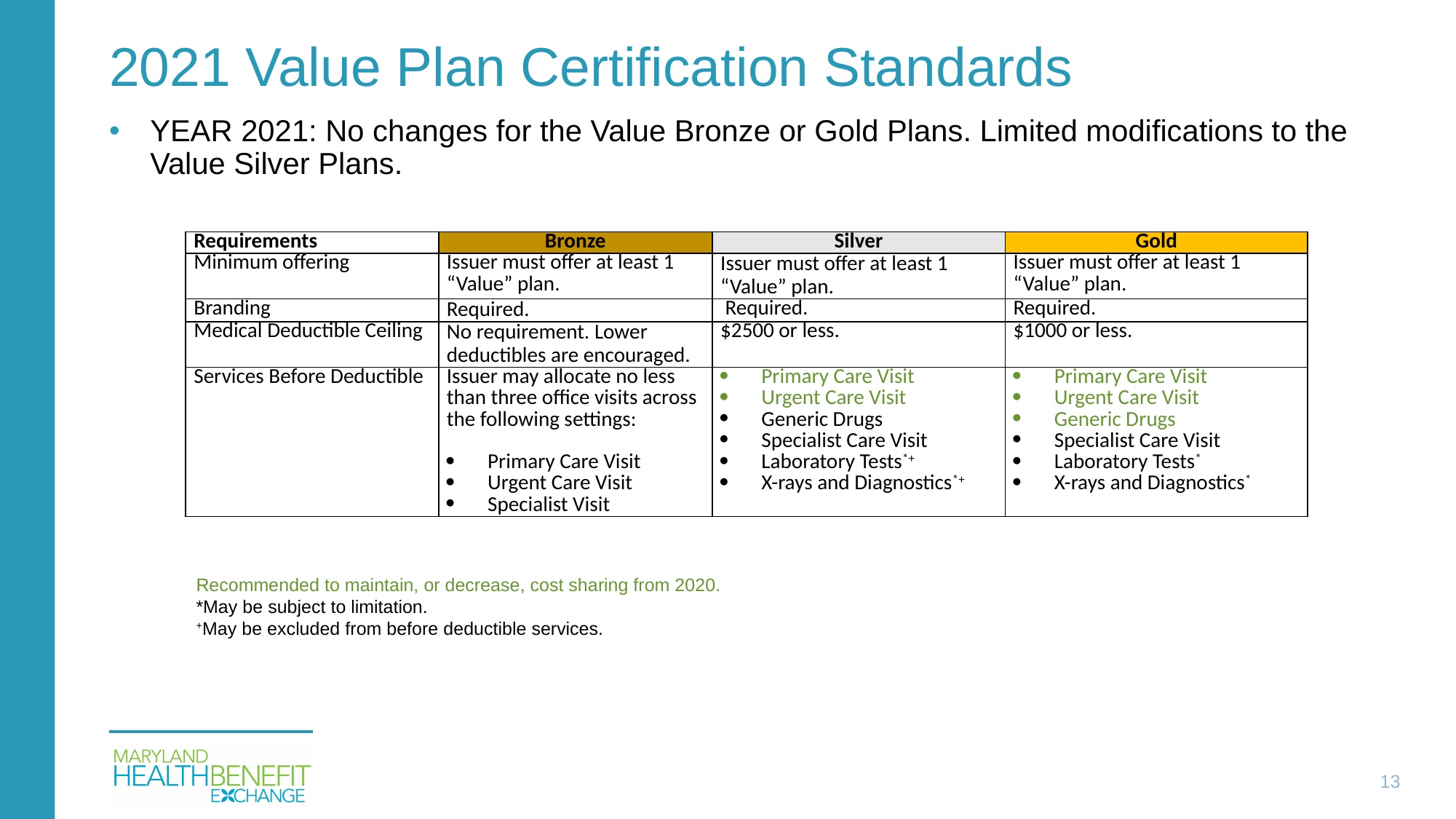

# 2021 Value Plan Certification Standards
YEAR 2021: No changes for the Value Bronze or Gold Plans. Limited modifications to the Value Silver Plans.

| Requirements | Bronze | Silver | Gold |
| --- | --- | --- | --- |
| Minimum offering | Issuer must offer at least 1 “Value” plan. | Issuer must offer at least 1 “Value” plan. | Issuer must offer at least 1 “Value” plan. |
| Branding | Required. | Required. | Required. |
| Medical Deductible Ceiling | No requirement. Lower deductibles are encouraged. | $2500 or less. | $1000 or less. |
| Services Before Deductible | Issuer may allocate no less than three office visits across the following settings:   Primary Care Visit Urgent Care Visit Specialist Visit | Primary Care Visit Urgent Care Visit Generic Drugs Specialist Care Visit Laboratory Tests\*+ X-rays and Diagnostics\*+ | Primary Care Visit Urgent Care Visit Generic Drugs Specialist Care Visit Laboratory Tests\* X-rays and Diagnostics\* |
Recommended to maintain, or decrease, cost sharing from 2020.
*May be subject to limitation.
+May be excluded from before deductible services.

13